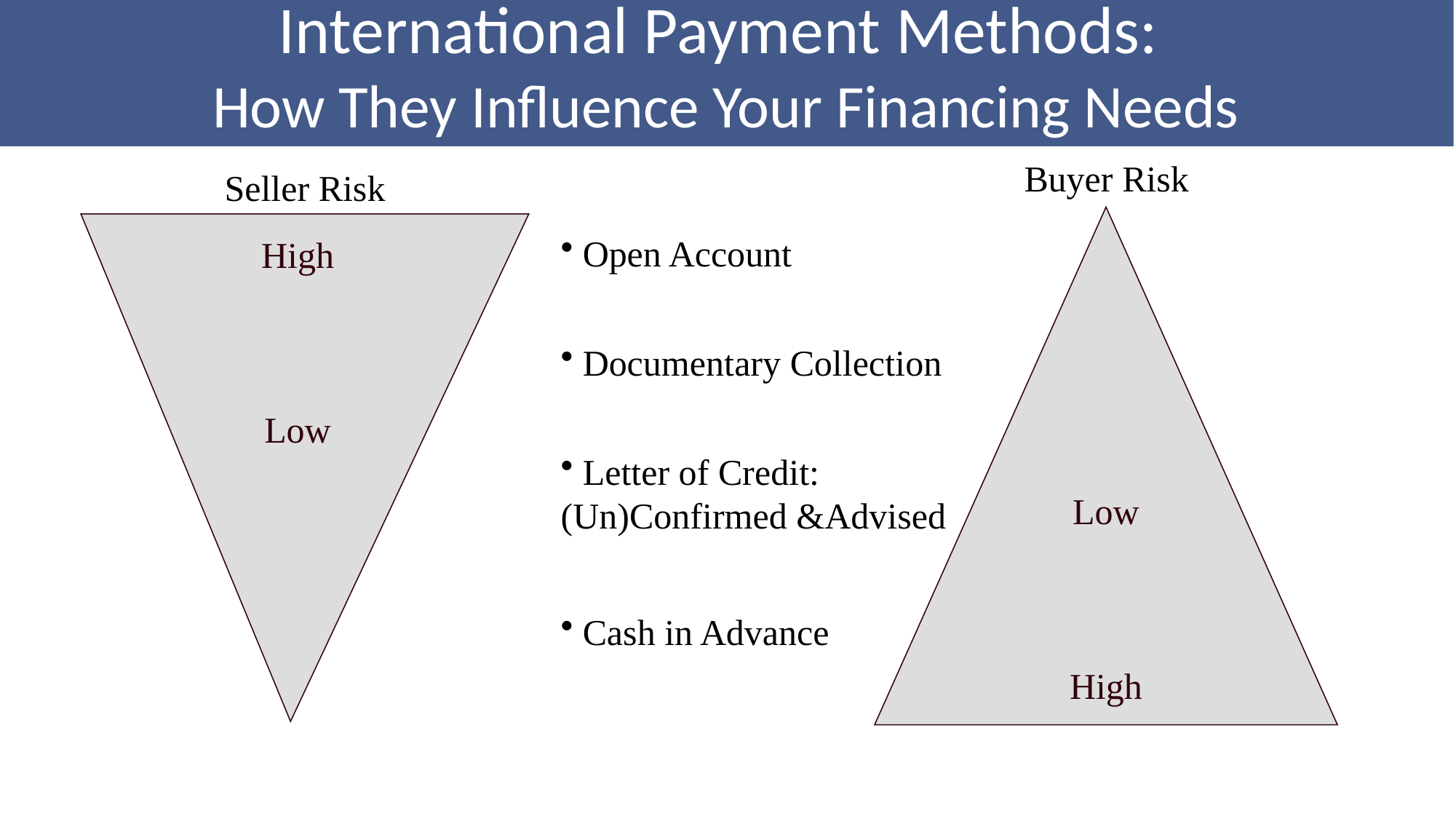

International Payment Methods:
How They Influence Your Financing Needs
 Buyer Risk
Seller Risk
Low

High
High

Low
 Open Account

 Documentary Collection

 Letter of Credit:
(Un)Confirmed &Advised

 Cash in Advance